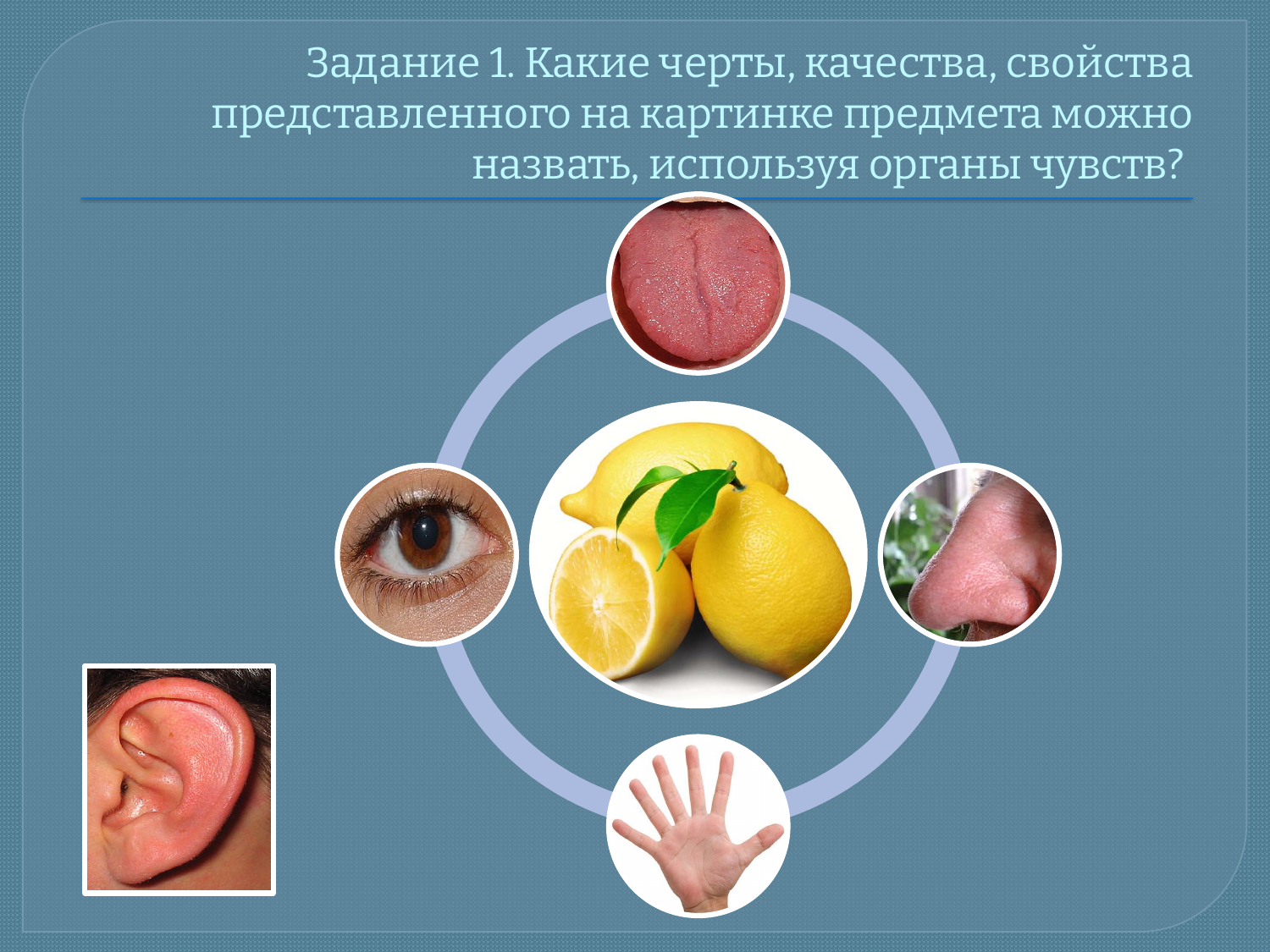

# Задание 1. Какие черты, качества, свойства представленного на картинке предмета можно назвать, используя органы чувств?